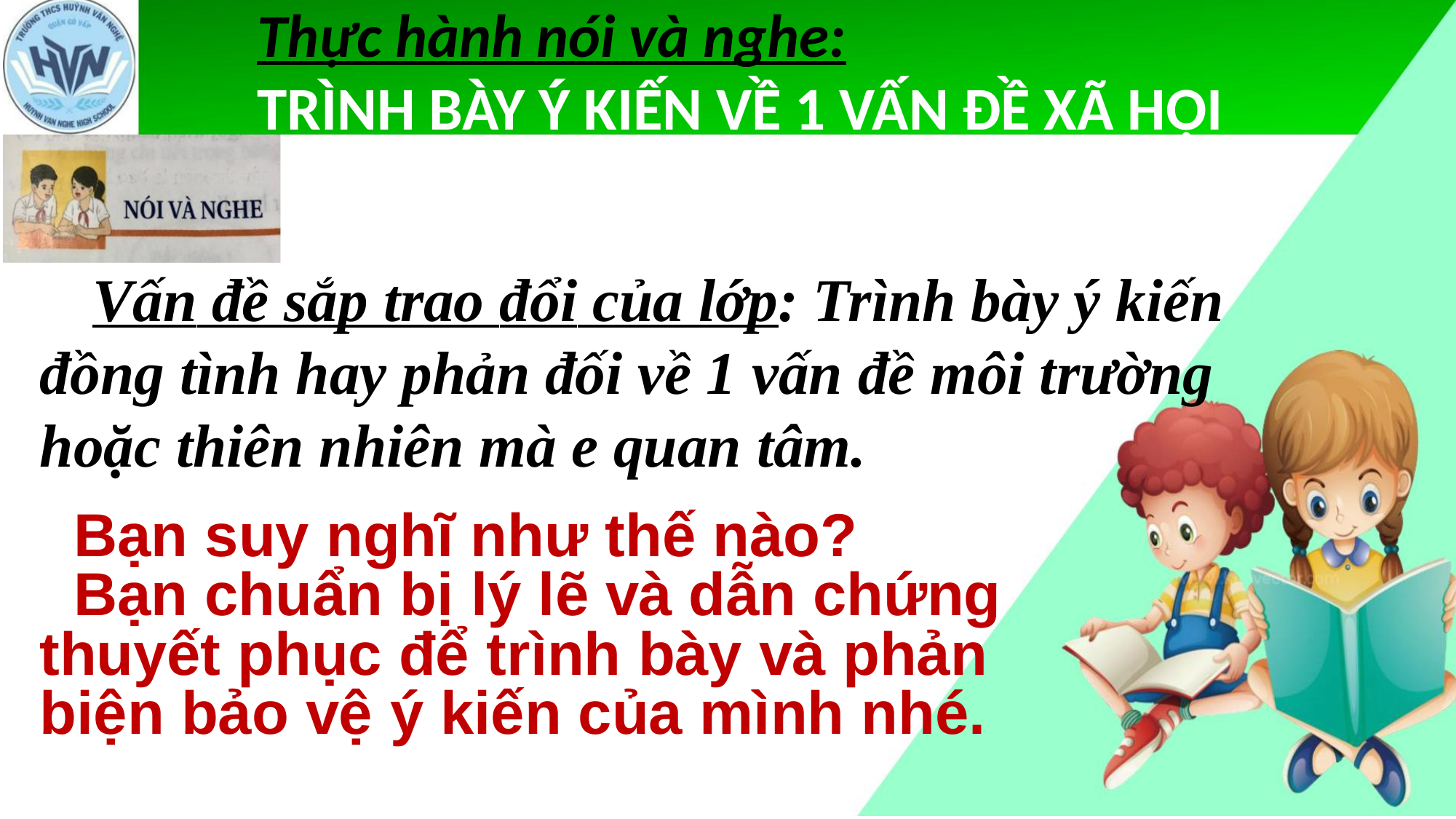

Thực hành nói và nghe:
TRÌNH BÀY Ý KIẾN VỀ 1 VẤN ĐỀ XÃ HỘI

    Vấn đề sắp trao đổi của lớp: Trình bày ý kiến đồng tình hay phản đối về 1 vấn đề môi trường hoặc thiên nhiên mà e quan tâm.
  Bạn suy nghĩ như thế nào?
  Bạn chuẩn bị lý lẽ và dẫn chứng thuyết phục để trình bày và phản biện bảo vệ ý kiến của mình nhé.